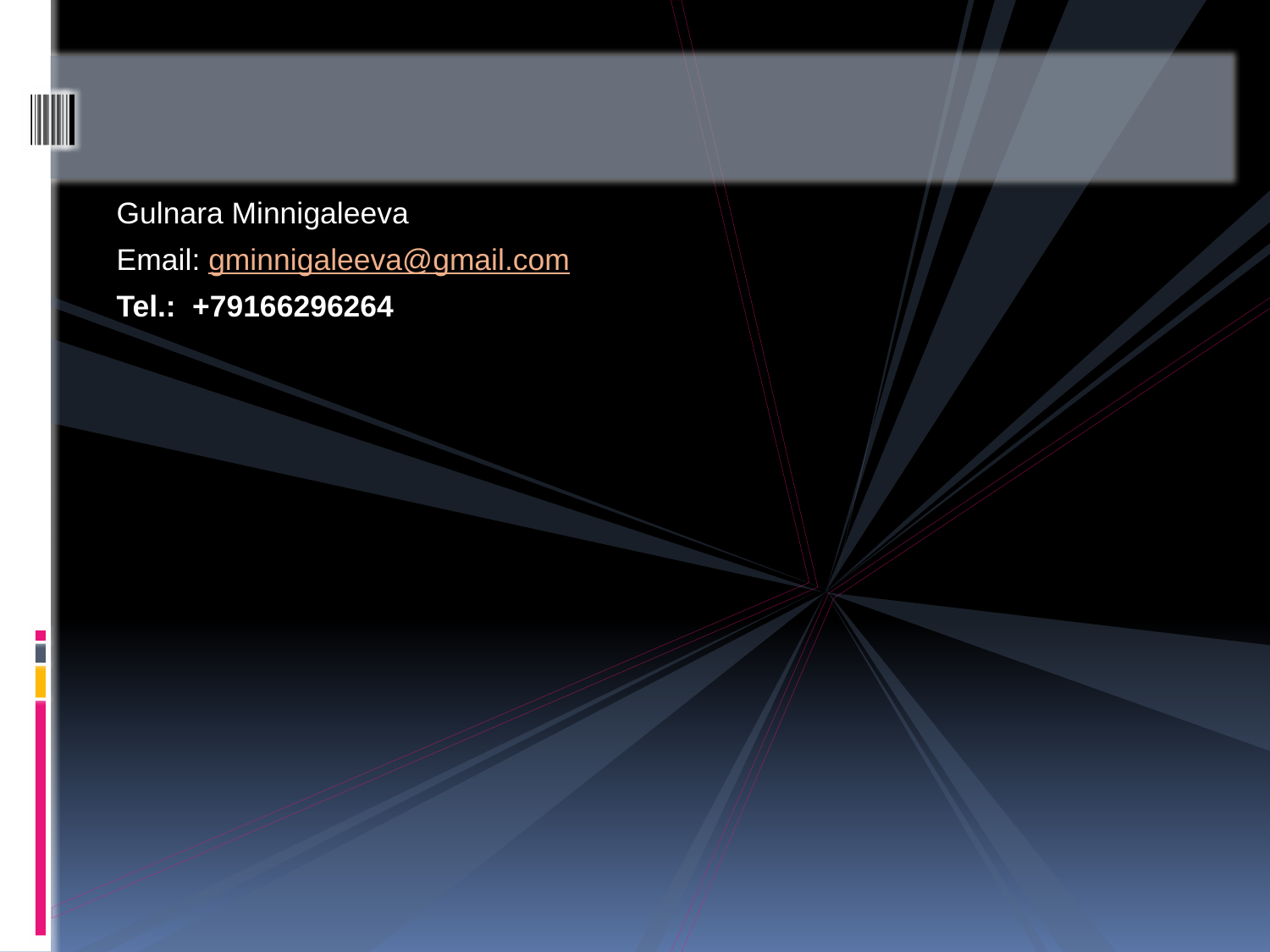

#
Gulnara Minnigaleeva
Email: gminnigaleeva@gmail.com
Tel.:  +79166296264